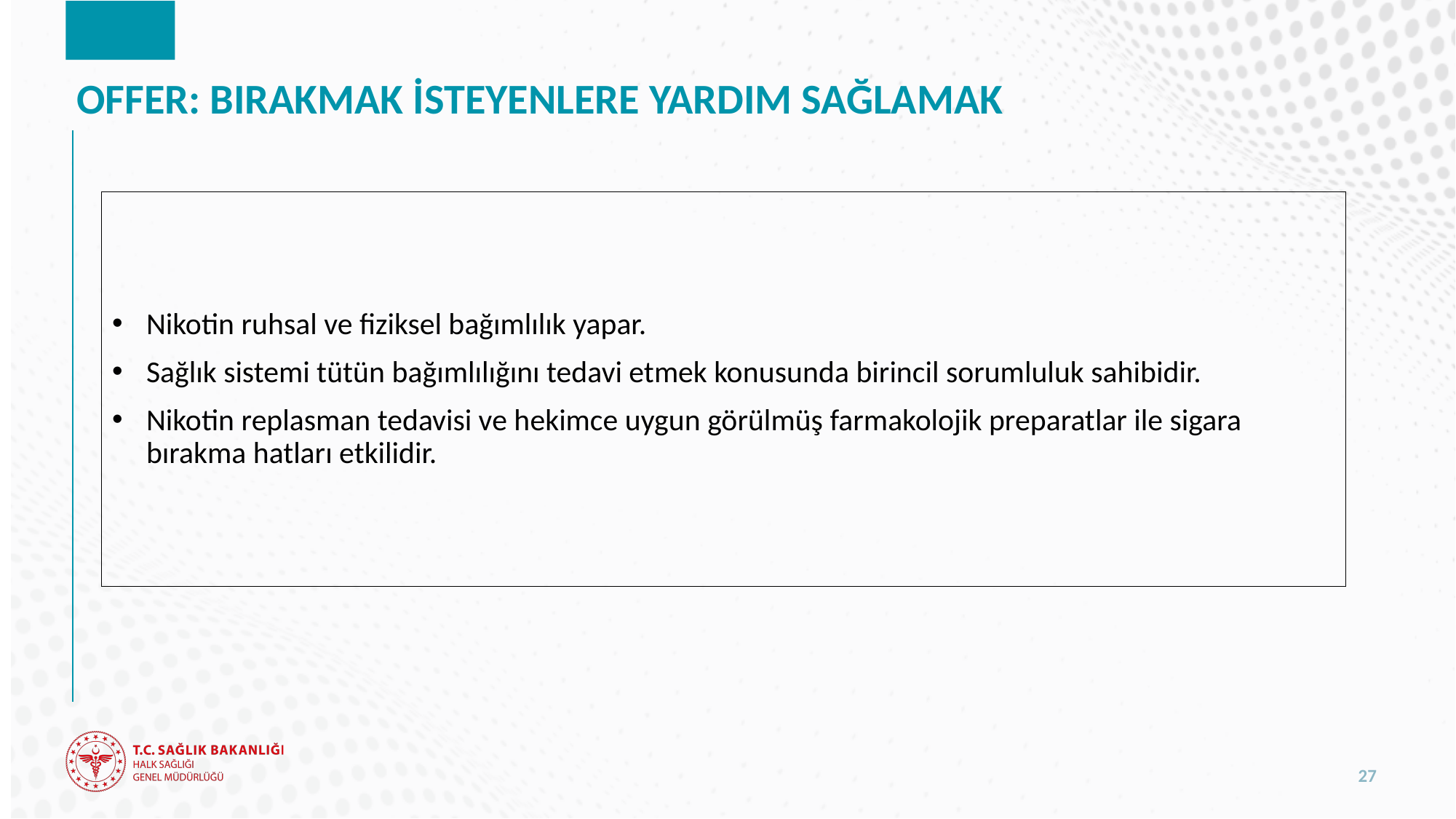

# OFFER: BIRAKMAK İSTEYENLERE YARDIM SAĞLAMAK
Nikotin ruhsal ve fiziksel bağımlılık yapar.
Sağlık sistemi tütün bağımlılığını tedavi etmek konusunda birincil sorumluluk sahibidir.
Nikotin replasman tedavisi ve hekimce uygun görülmüş farmakolojik preparatlar ile sigara bırakma hatları etkilidir.
27